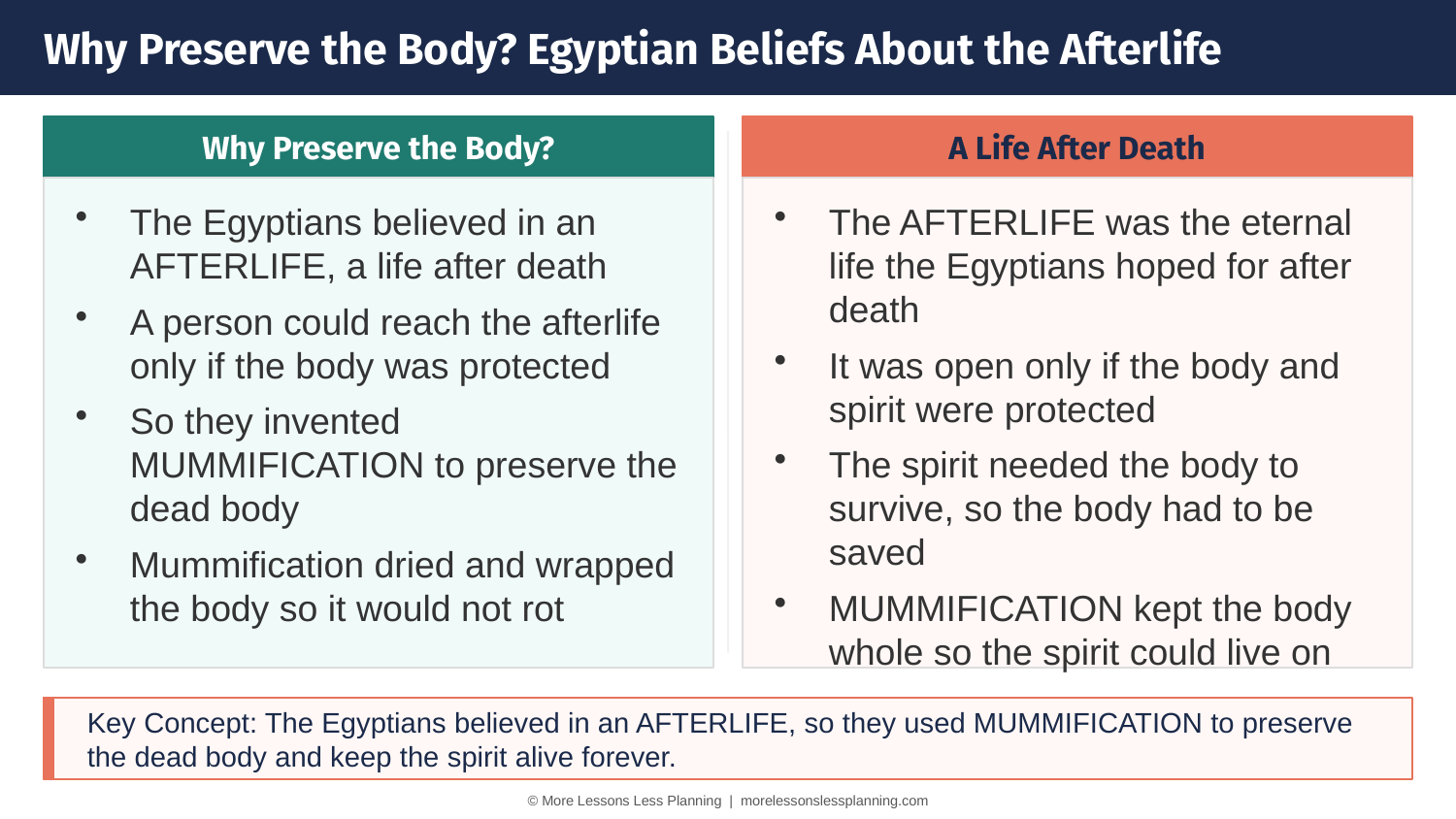

Why Preserve the Body? Egyptian Beliefs About the Afterlife

Why Preserve the Body?

A Life After Death

The Egyptians believed in an AFTERLIFE, a life after death
A person could reach the afterlife only if the body was protected
So they invented MUMMIFICATION to preserve the dead body
Mummification dried and wrapped the body so it would not rot
The AFTERLIFE was the eternal life the Egyptians hoped for after death
It was open only if the body and spirit were protected
The spirit needed the body to survive, so the body had to be saved
MUMMIFICATION kept the body whole so the spirit could live on

Key Concept: The Egyptians believed in an AFTERLIFE, so they used MUMMIFICATION to preserve the dead body and keep the spirit alive forever.
© More Lessons Less Planning  |  morelessonslessplanning.com